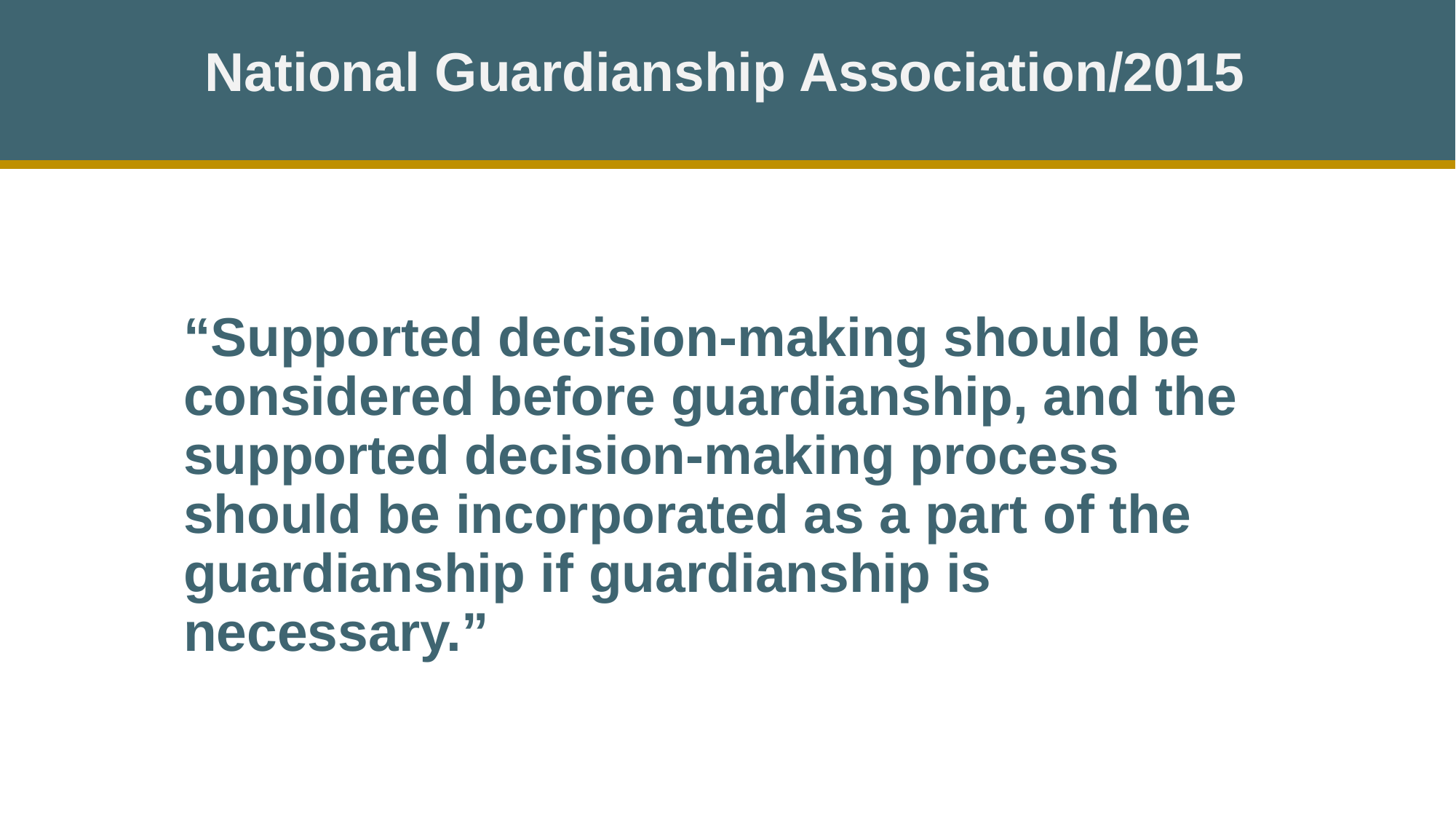

National Guardianship Association/2015
# “Supported decision-making should be considered before guardianship, and the supported decision-making process should be incorporated as a part of the guardianship if guardianship is necessary.”